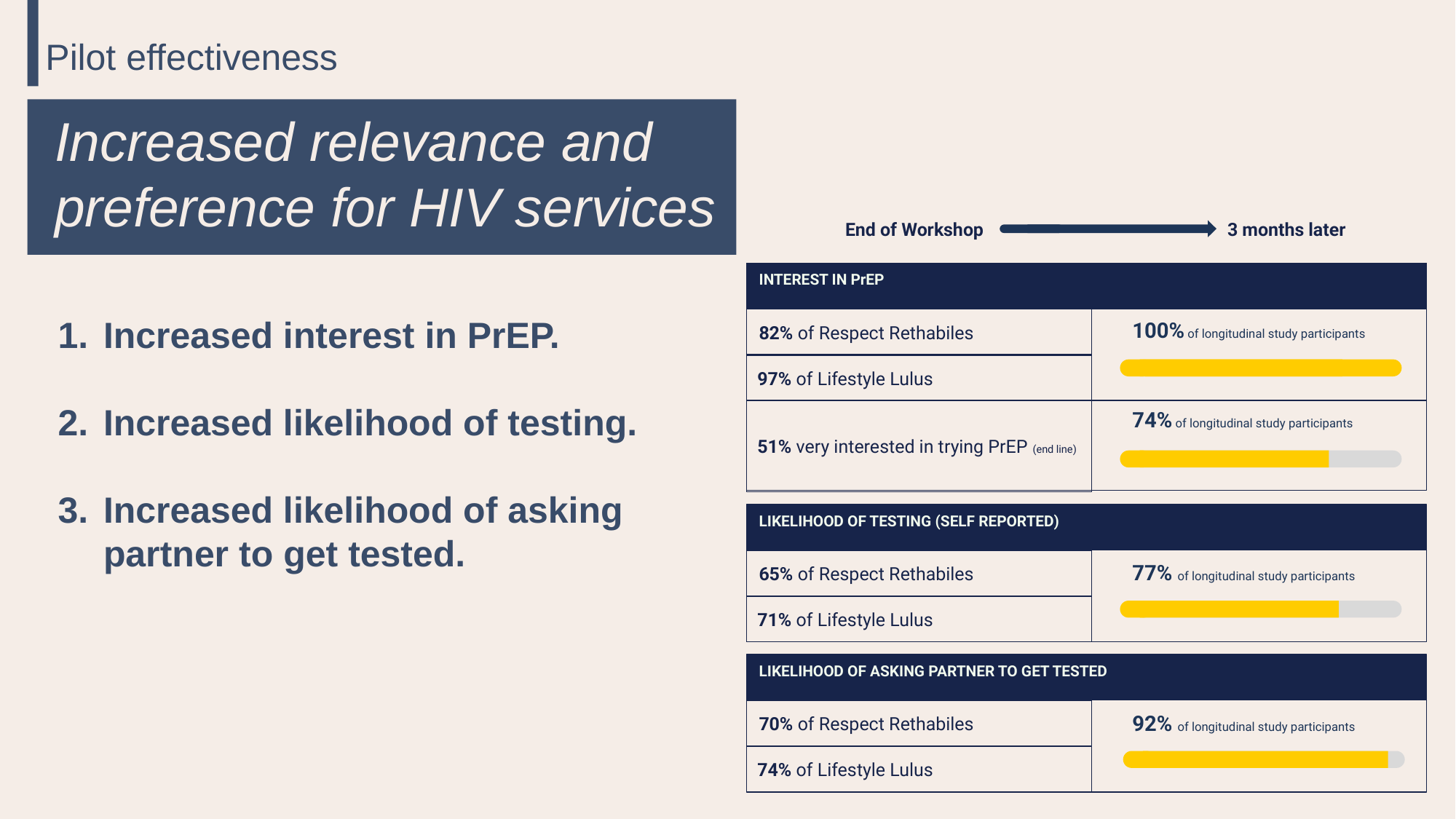

Pilot effectiveness

Increased relevance and preference for HIV services

3 months later
End of Workshop

INTEREST IN PrEP

Increased interest in PrEP.

Increased likelihood of testing.

Increased likelihood of asking partner to get tested.
100% of longitudinal study participants
82% of Respect Rethabiles
97% of Lifestyle Lulus

74% of longitudinal study participants
51% very interested in trying PrEP (end line)

LIKELIHOOD OF TESTING (SELF REPORTED)

65% of Respect Rethabiles
77% of longitudinal study participants
71% of Lifestyle Lulus

LIKELIHOOD OF ASKING PARTNER TO GET TESTED

70% of Respect Rethabiles
92% of longitudinal study participants
74% of Lifestyle Lulus